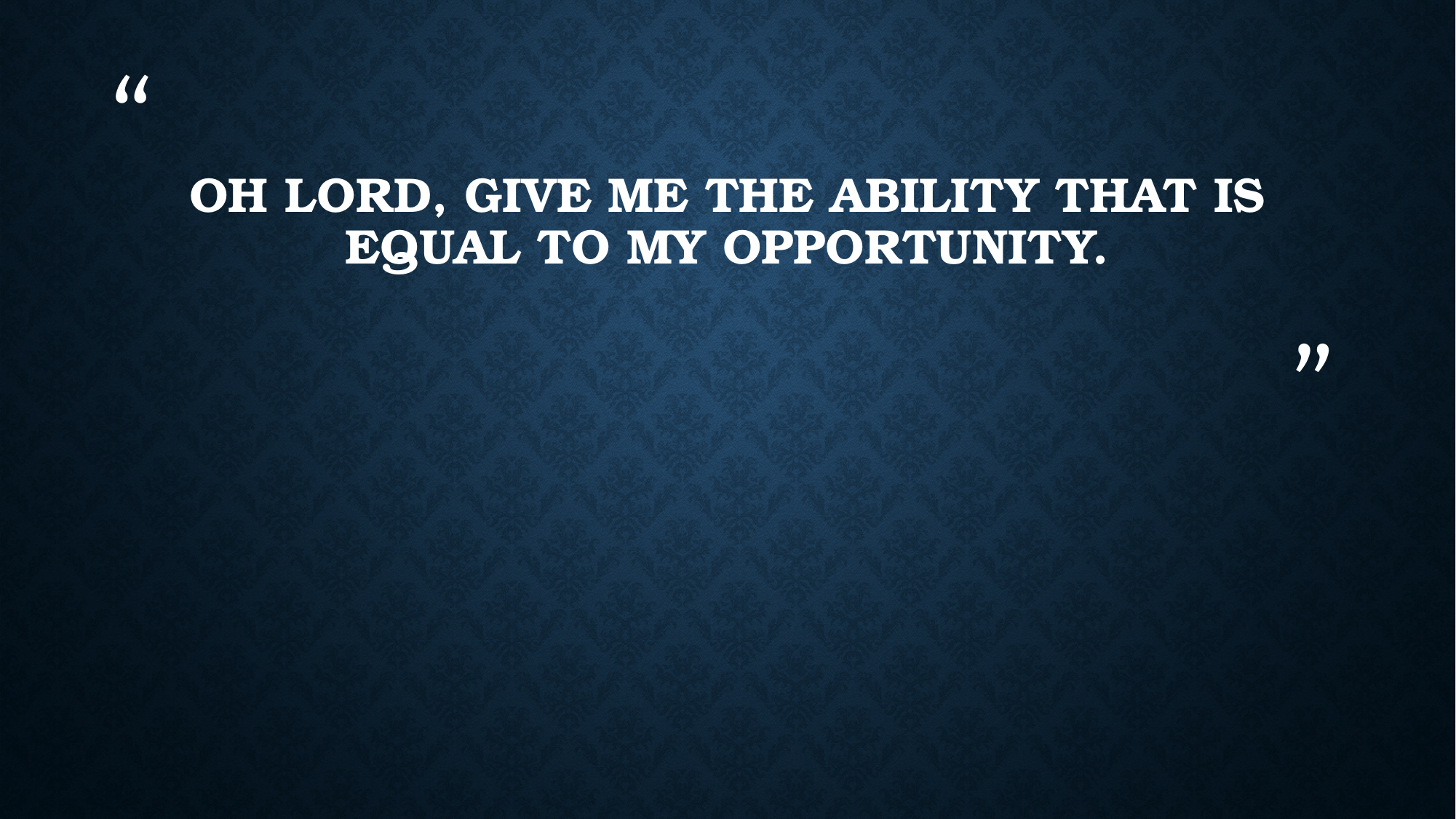

# Oh Lord, give me the ability that is equal to my opportunity.